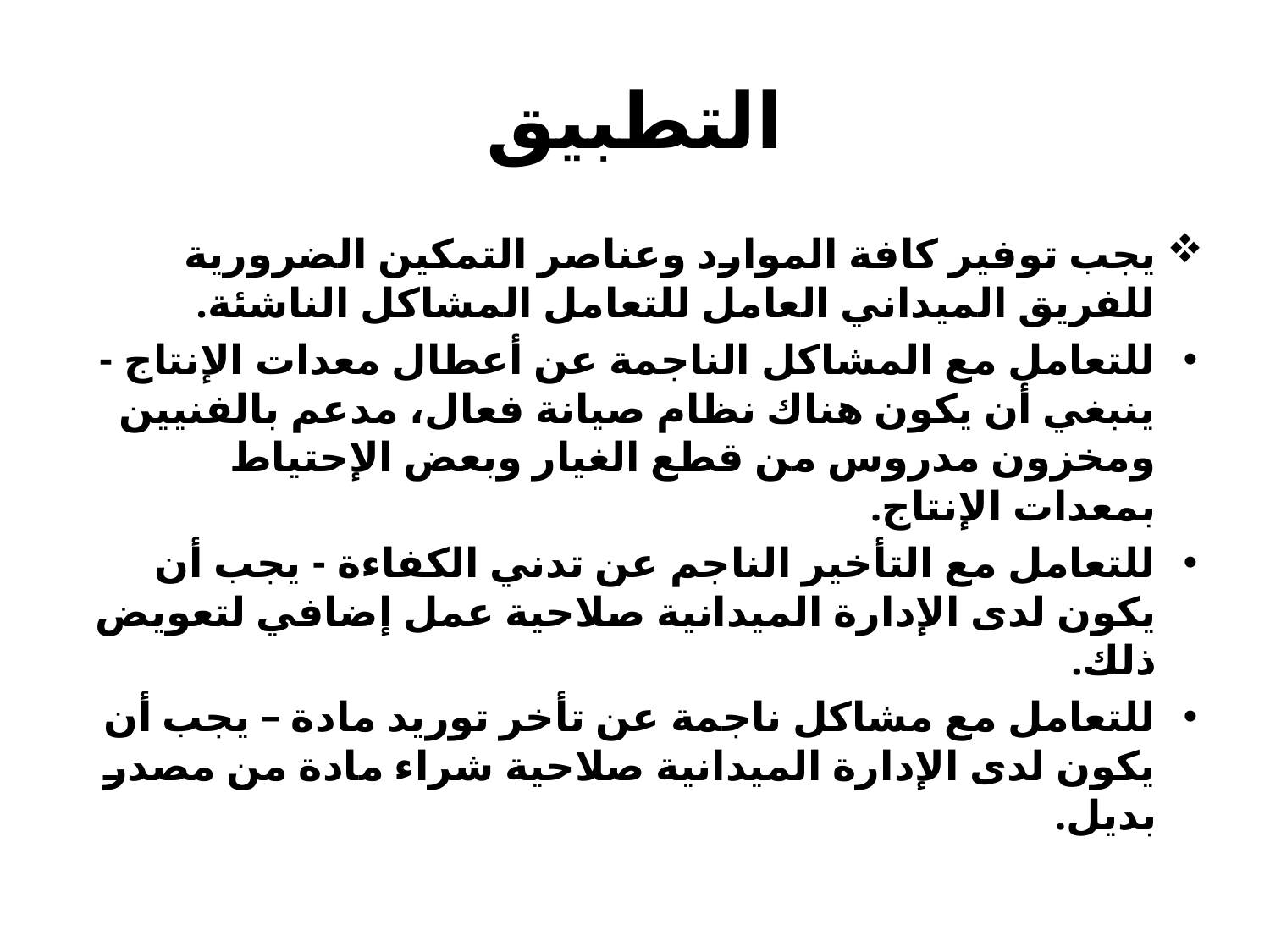

# التطبيق
يجب توفير كافة الموارد وعناصر التمكين الضرورية للفريق الميداني العامل للتعامل المشاكل الناشئة.
للتعامل مع المشاكل الناجمة عن أعطال معدات الإنتاج - ينبغي أن يكون هناك نظام صيانة فعال، مدعم بالفنيين ومخزون مدروس من قطع الغيار وبعض الإحتياط بمعدات الإنتاج.
للتعامل مع التأخير الناجم عن تدني الكفاءة - يجب أن يكون لدى الإدارة الميدانية صلاحية عمل إضافي لتعويض ذلك.
للتعامل مع مشاكل ناجمة عن تأخر توريد مادة – يجب أن يكون لدى الإدارة الميدانية صلاحية شراء مادة من مصدر بديل.